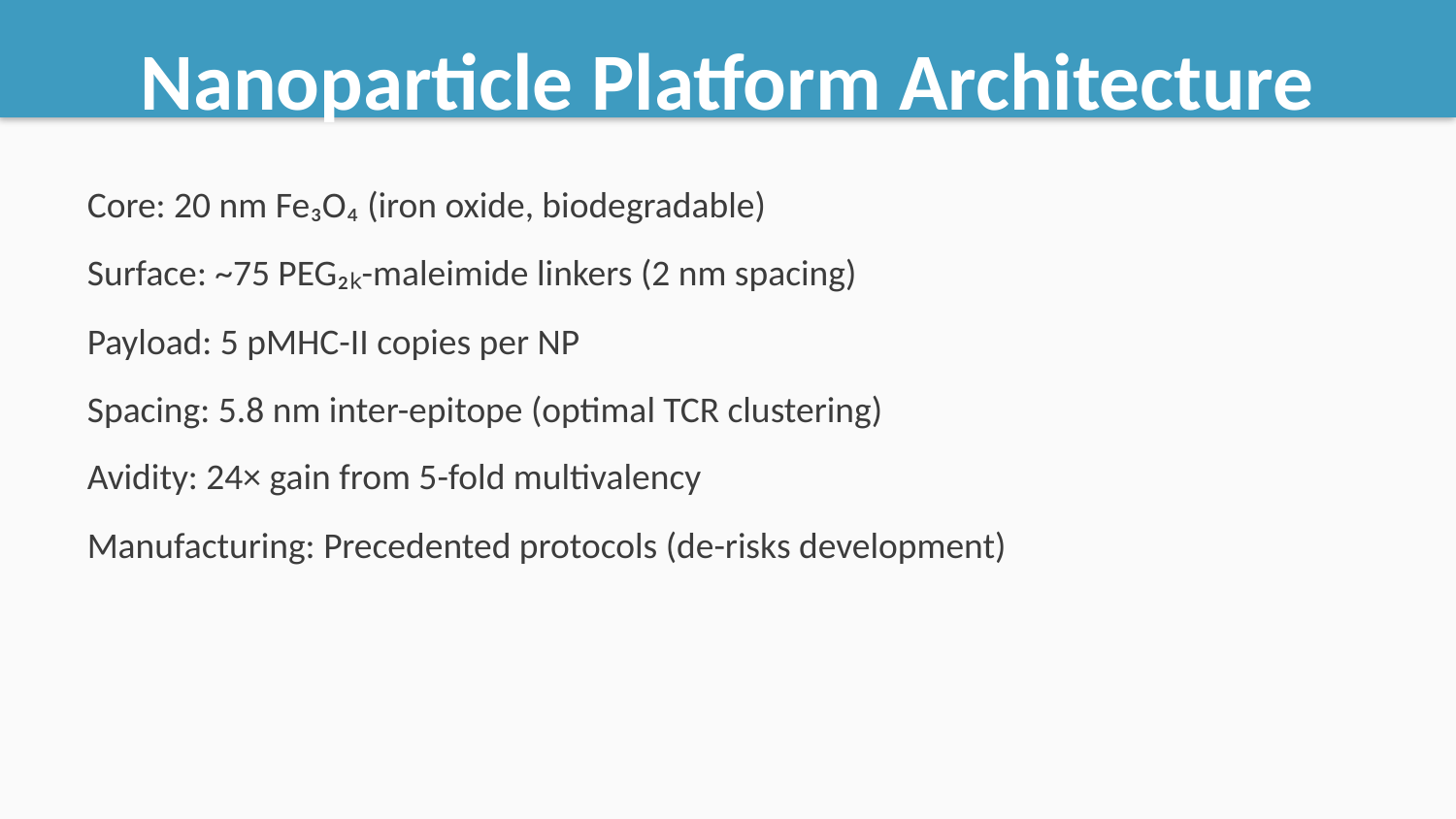

Nanoparticle Platform Architecture
Core: 20 nm Fe₃O₄ (iron oxide, biodegradable)
Surface: ~75 PEG₂ₖ-maleimide linkers (2 nm spacing)
Payload: 5 pMHC-II copies per NP
Spacing: 5.8 nm inter-epitope (optimal TCR clustering)
Avidity: 24× gain from 5-fold multivalency
Manufacturing: Precedented protocols (de-risks development)